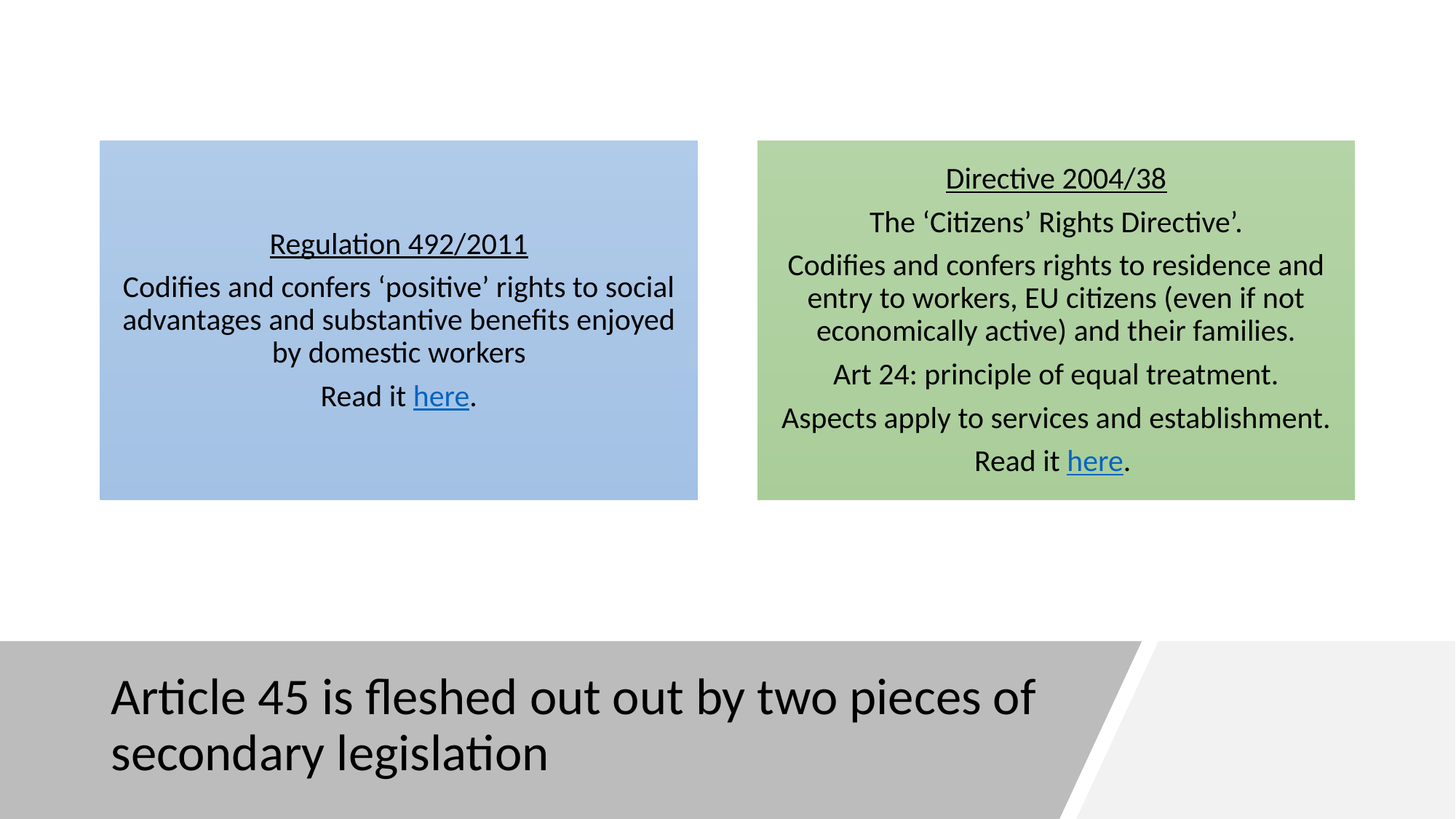

Regulation 492/2011
Codifies and confers ‘positive’ rights to social advantages and substantive benefits enjoyed by domestic workers
Read it here.
Directive 2004/38
The ‘Citizens’ Rights Directive’.
Codifies and confers rights to residence and entry to workers, EU citizens (even if not economically active) and their families.
Art 24: principle of equal treatment.
Aspects apply to services and establishment.
Read it here.

# Article 45 is fleshed out out by two pieces of secondary legislation